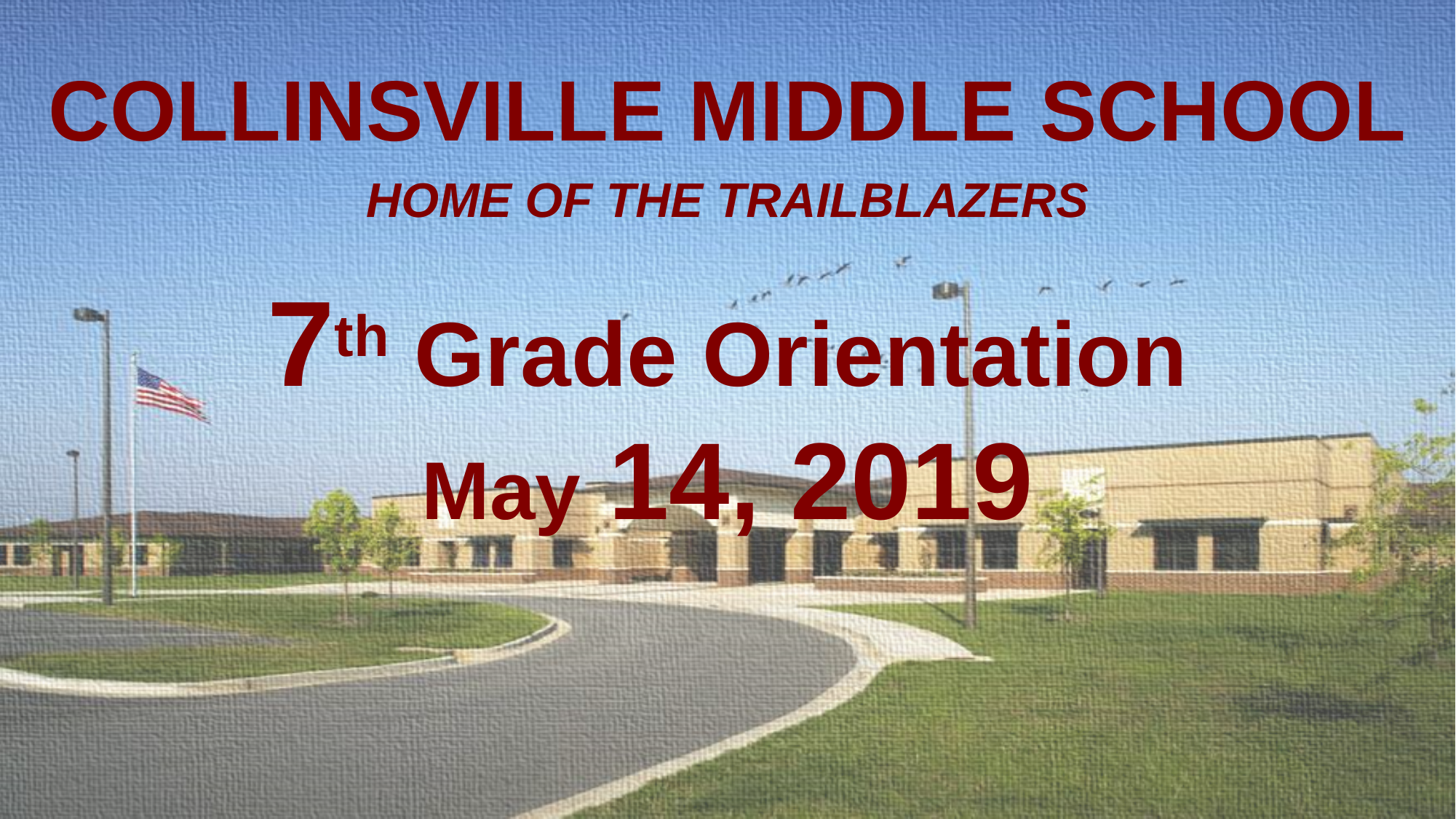

# COLLINSVILLE MIDDLE SCHOOL
HOME OF THE TRAILBLAZERS
7th Grade Orientation
May 14, 2019